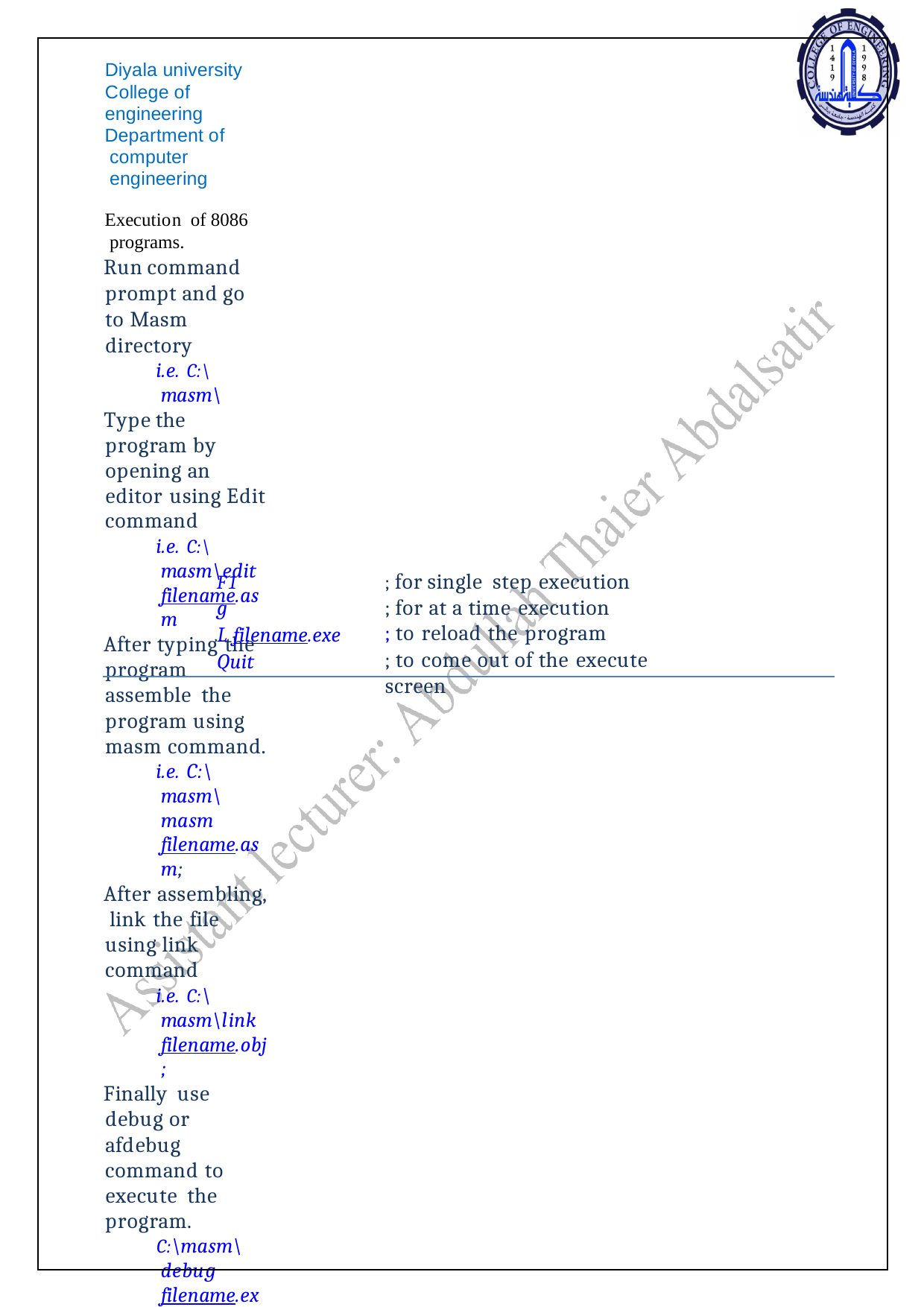

Diyala university College of engineering
Department of computer engineering

Execution  of 8086 programs.
Run command prompt and go to Masm directory
i.e. C:\masm\
Type the program by opening an editor using Edit command
i.e. C:\masm\edit  filename.asm
After typing the program assemble  the program using masm command.
i.e. C:\masm\masm  filename.asm;
After assembling,  link the file using link command
i.e. C:\masm\link  filename.obj;
Finally  use debug or afdebug command to execute  the program.
C:\masm\debug  filename.exe
-t	; for single  step execution
-g	; for at a time execution
-I	; for restarting  the program execution
-d	; to see the data segment
-q	; to quit the execution
C:\masm\afdebug  filename.exe
; for single  step execution
; for at a time execution
; to reload the program
; to come out of the execute screen
F1
g
L filename.exe Quit